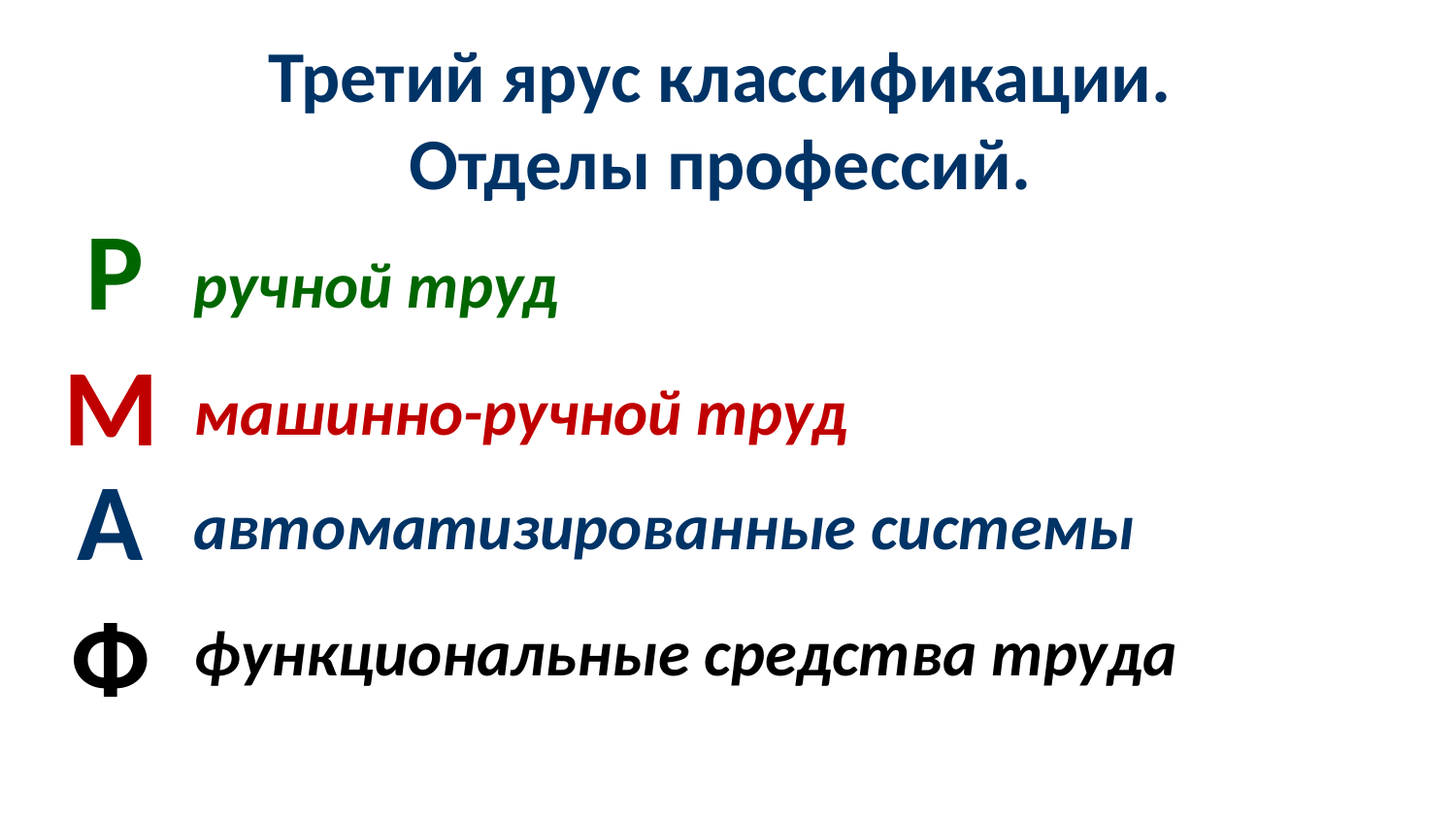

Третий ярус классификации.
Отделы профессий.
Р
ручной труд
М
машинно-ручной труд
А
автоматизированные системы
Ф
функциональные средства труда